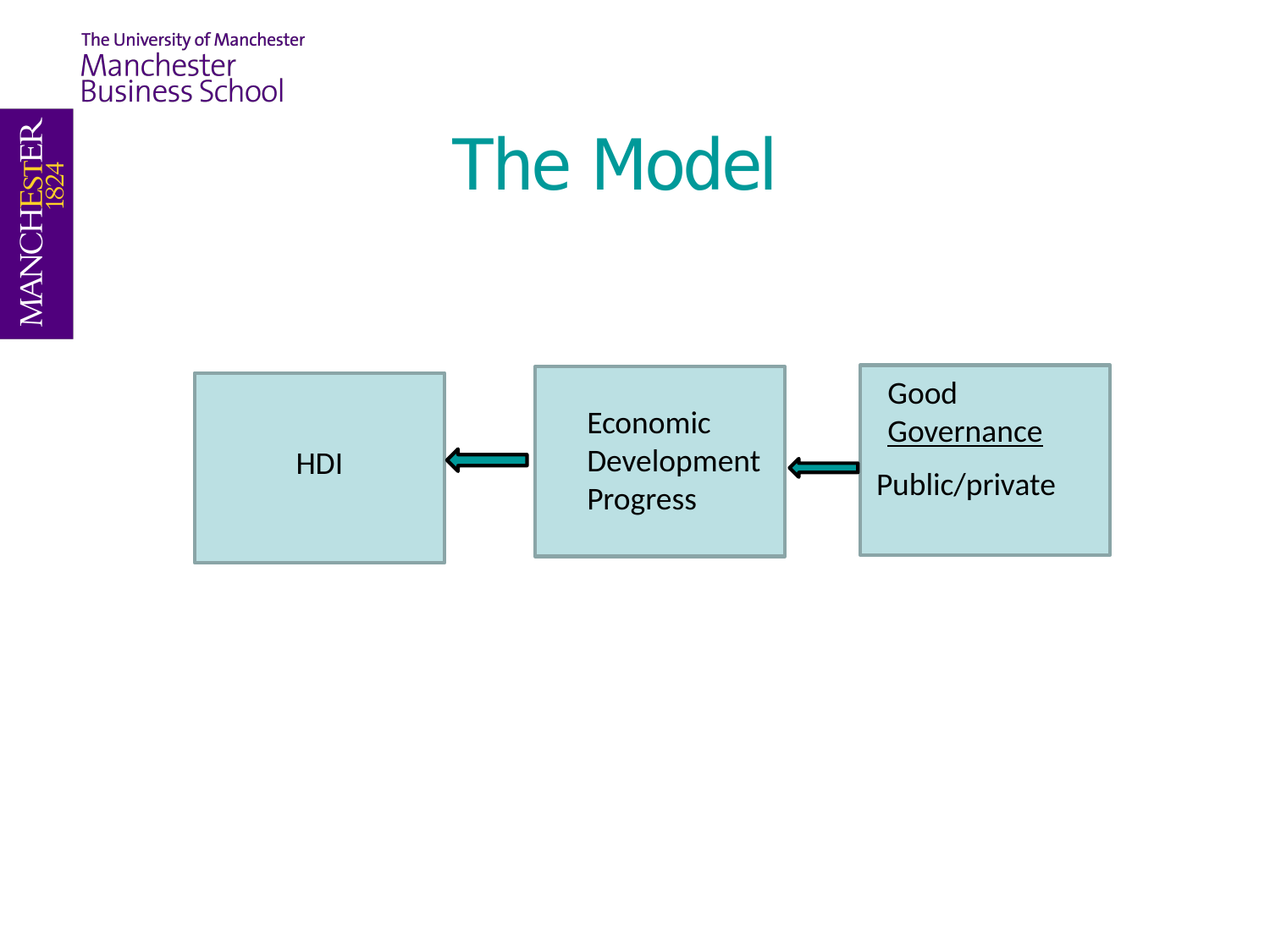

The Model

Good Governance

Economic Development Progress
HDI

Public/private